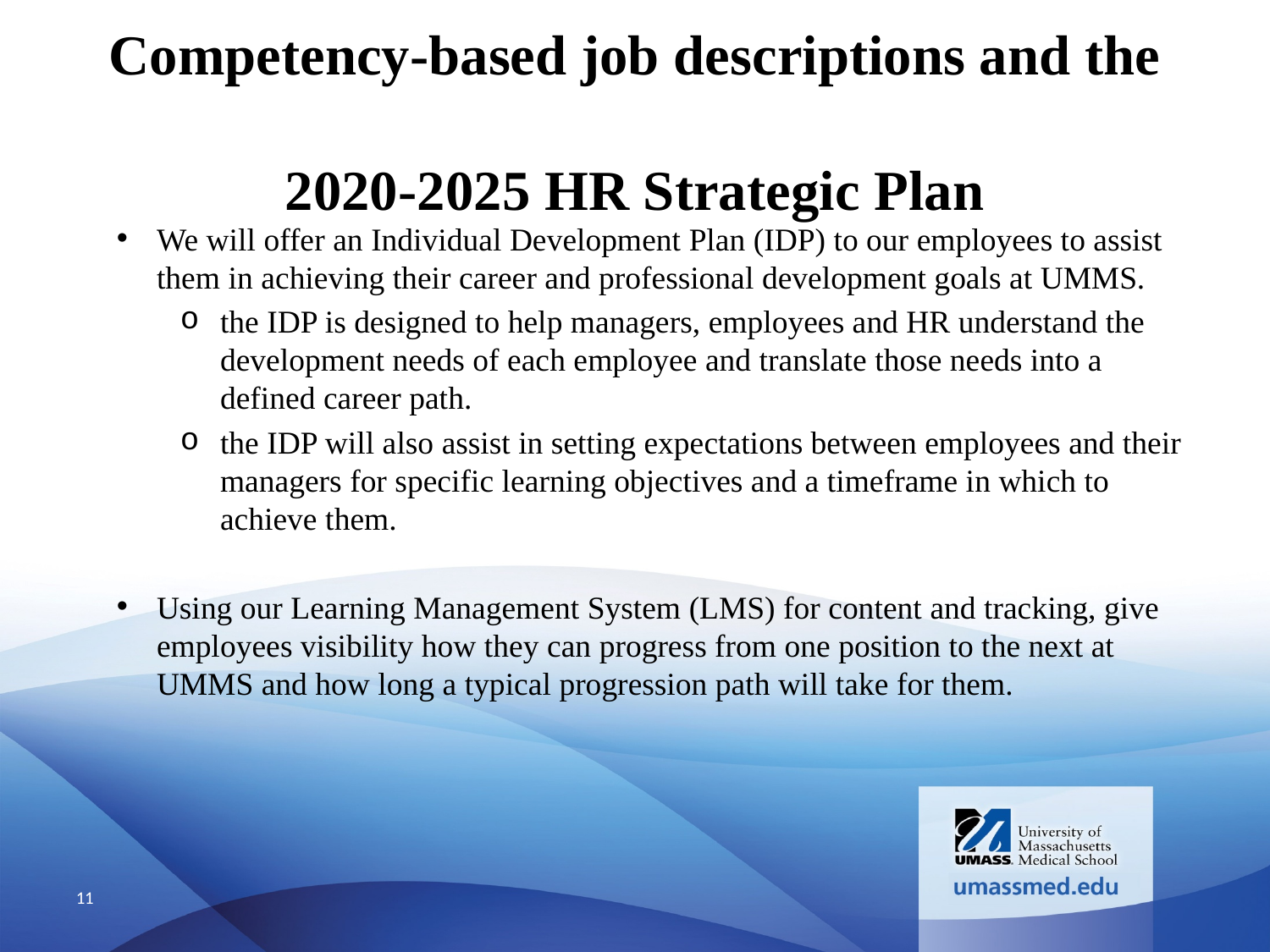

# Competency-based job descriptions and the 2020-2025 HR Strategic Plan
We will offer an Individual Development Plan (IDP) to our employees to assist them in achieving their career and professional development goals at UMMS.
the IDP is designed to help managers, employees and HR understand the development needs of each employee and translate those needs into a defined career path.
the IDP will also assist in setting expectations between employees and their managers for specific learning objectives and a timeframe in which to achieve them.

Using our Learning Management System (LMS) for content and tracking, give employees visibility how they can progress from one position to the next at UMMS and how long a typical progression path will take for them.

11